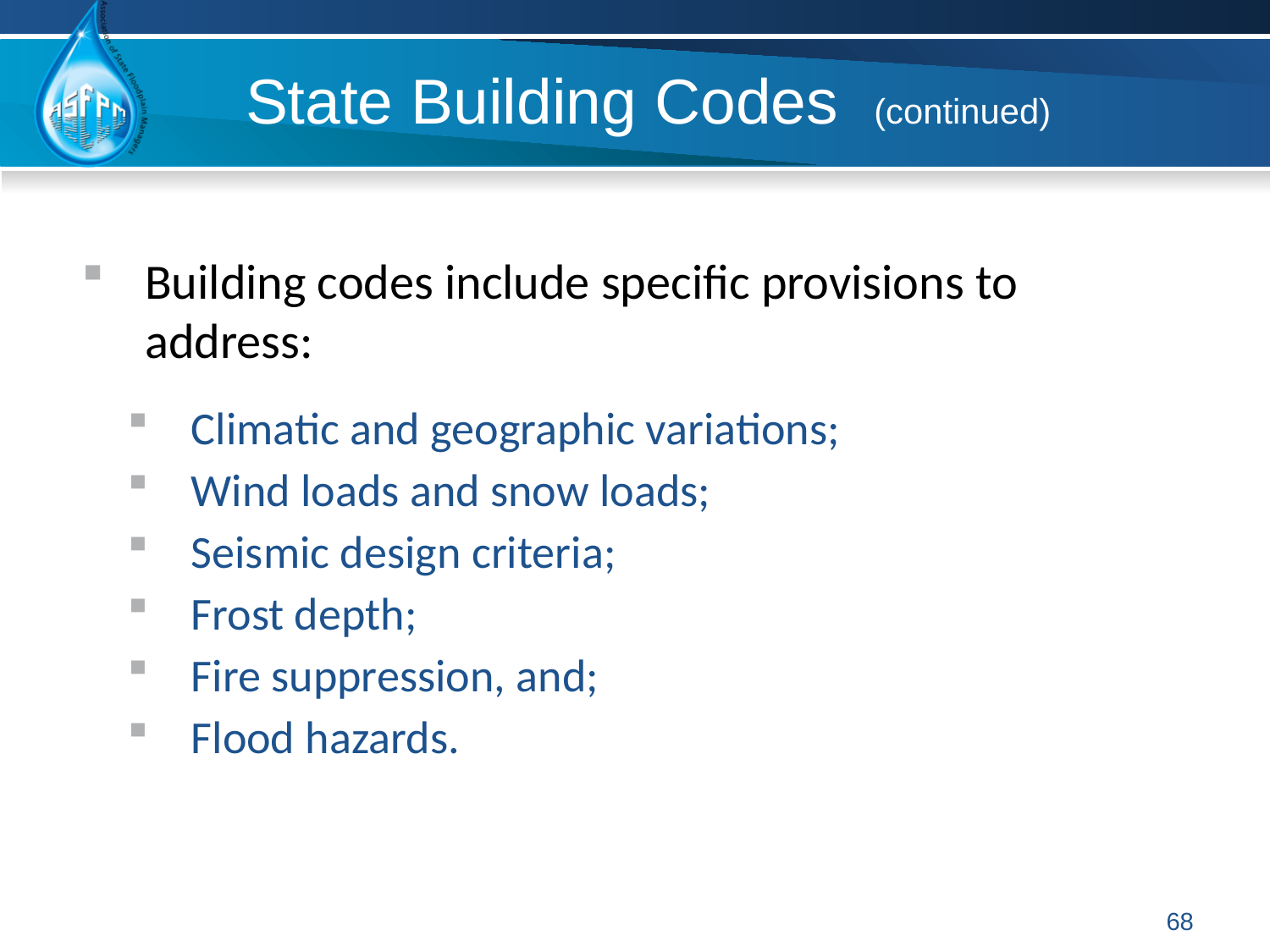

# State Building Codes  (continued)

Building codes include specific provisions to address:

Climatic and geographic variations;
Wind loads and snow loads;
Seismic design criteria;
Frost depth;
Fire suppression, and;
Flood hazards.

68